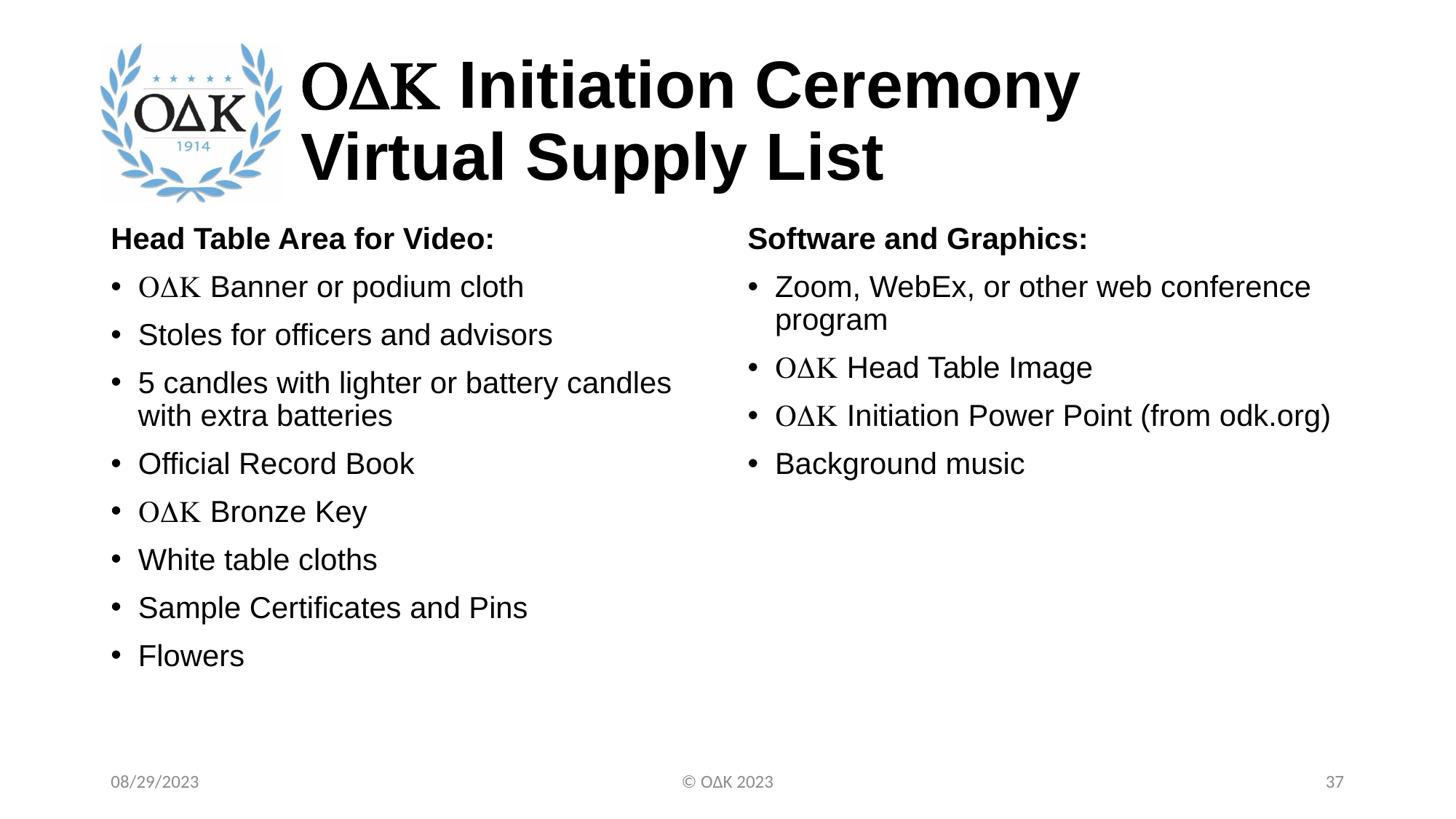

# ΟΔΚ Initiation Ceremony Virtual Supply List
Head Table Area for Video:
ΟΔΚ Banner or podium cloth
Stoles for officers and advisors
5 candles with lighter or battery candles with extra batteries
Official Record Book
ΟΔΚ Bronze Key
White table cloths
Sample Certificates and Pins
Flowers
Software and Graphics:
Zoom, WebEx, or other web conference program
ΟΔΚ Head Table Image
ΟΔΚ Initiation Power Point (from odk.org)
Background music
08/29/2023
© O∆K 2023
37